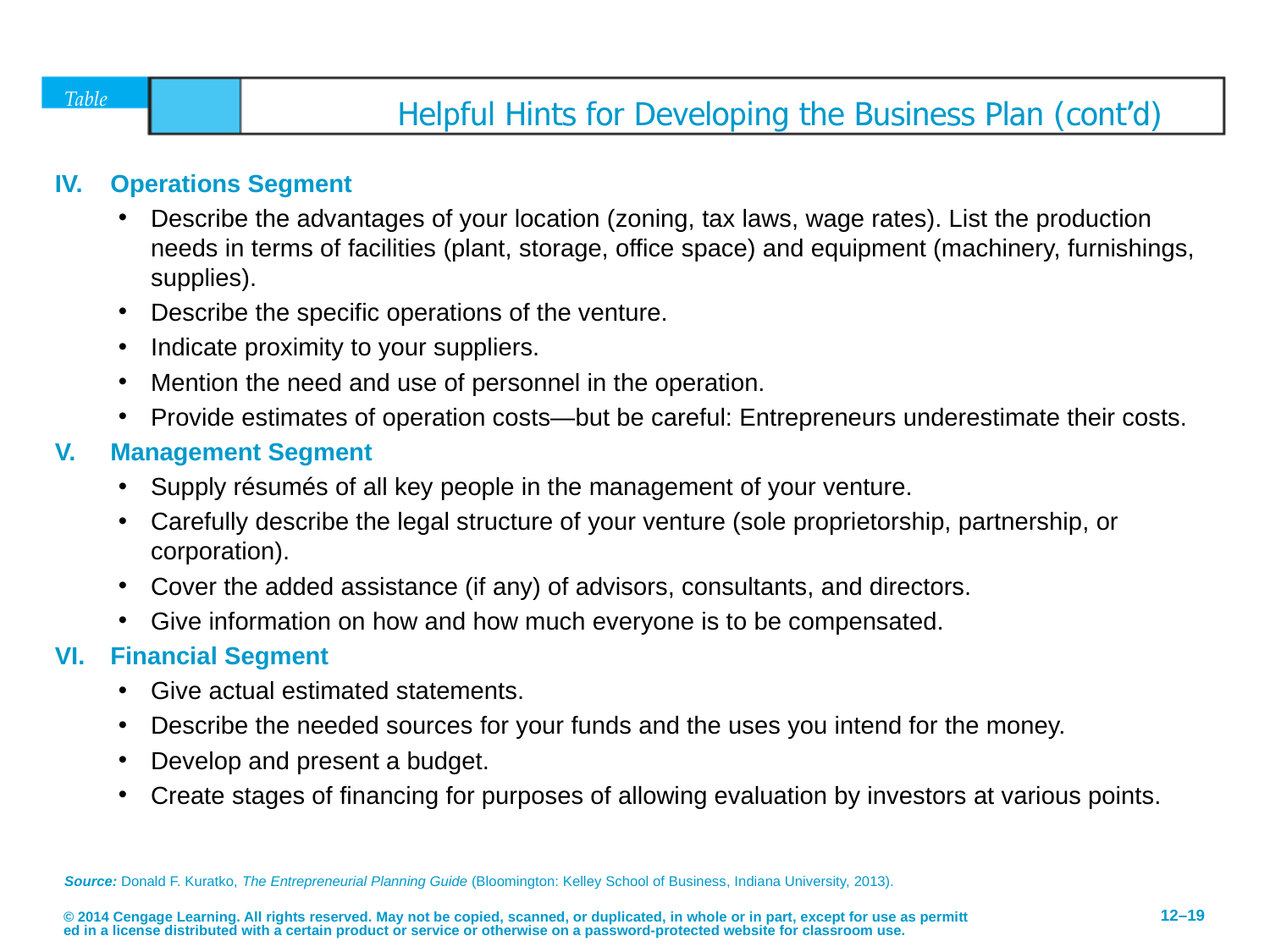

# Table	12.3	Helpful Hints for Developing the Business Plan (cont’d)
Operations Segment
Describe the advantages of your location (zoning, tax laws, wage rates). List the production needs in terms of facilities (plant, storage, office space) and equipment (machinery, furnishings, supplies).
Describe the specific operations of the venture.
Indicate proximity to your suppliers.
Mention the need and use of personnel in the operation.
Provide estimates of operation costs—but be careful: Entrepreneurs underestimate their costs.
Management Segment
Supply résumés of all key people in the management of your venture.
Carefully describe the legal structure of your venture (sole proprietorship, partnership, or corporation).
Cover the added assistance (if any) of advisors, consultants, and directors.
Give information on how and how much everyone is to be compensated.
Financial Segment
Give actual estimated statements.
Describe the needed sources for your funds and the uses you intend for the money.
Develop and present a budget.
Create stages of financing for purposes of allowing evaluation by investors at various points.
Source: Donald F. Kuratko, The Entrepreneurial Planning Guide (Bloomington: Kelley School of Business, Indiana University, 2013).
© 2014 Cengage Learning. All rights reserved. May not be copied, scanned, or duplicated, in whole or in part, except for use as permitted in a license distributed with a certain product or service or otherwise on a password-protected website for classroom use.
12–19